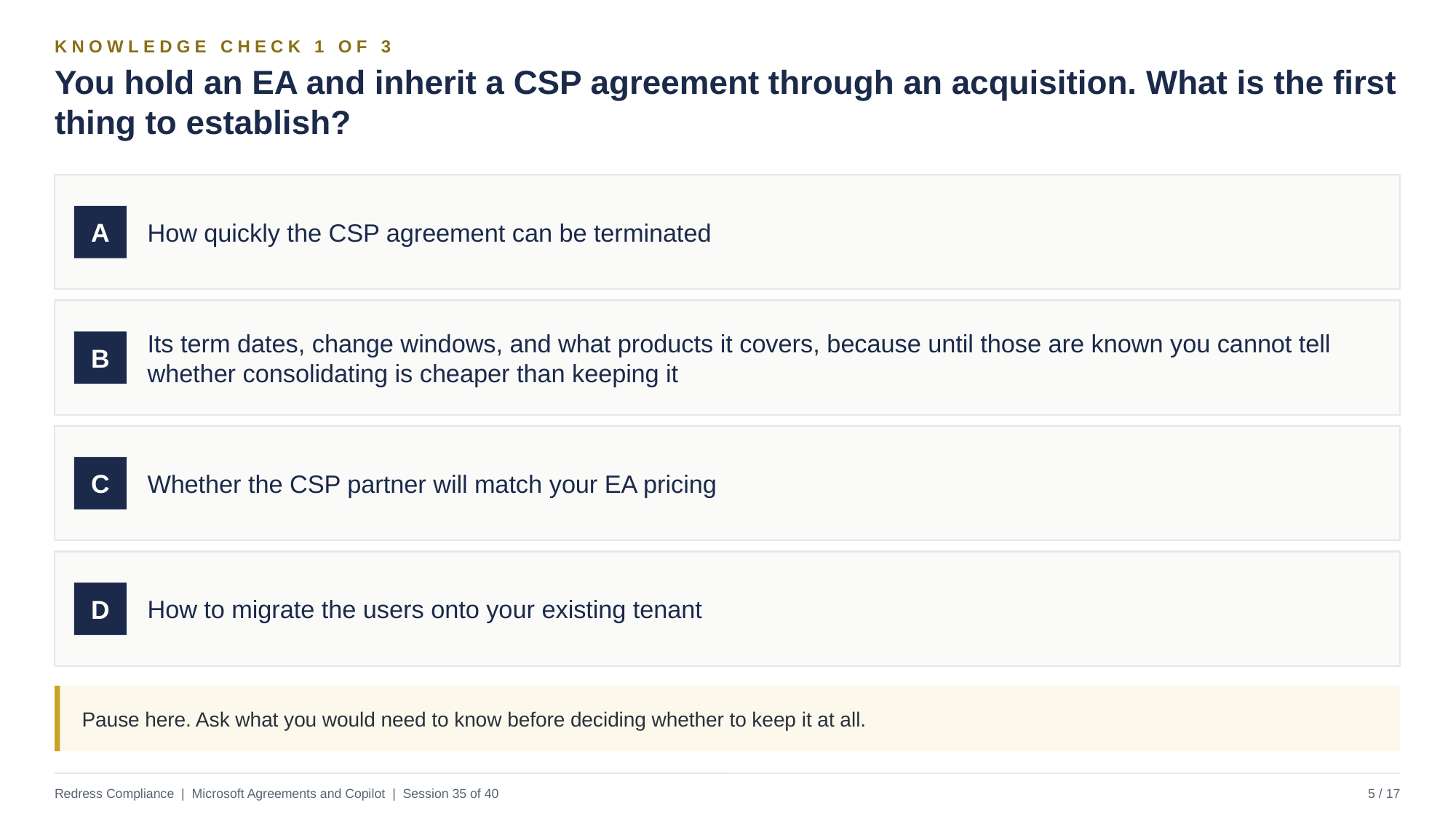

KNOWLEDGE CHECK 1 OF 3
You hold an EA and inherit a CSP agreement through an acquisition. What is the first thing to establish?

How quickly the CSP agreement can be terminated

A

Its term dates, change windows, and what products it covers, because until those are known you cannot tell whether consolidating is cheaper than keeping it

B

Whether the CSP partner will match your EA pricing

C

How to migrate the users onto your existing tenant

D

Pause here. Ask what you would need to know before deciding whether to keep it at all.

Redress Compliance  |  Microsoft Agreements and Copilot  |  Session 35 of 40
5 / 17